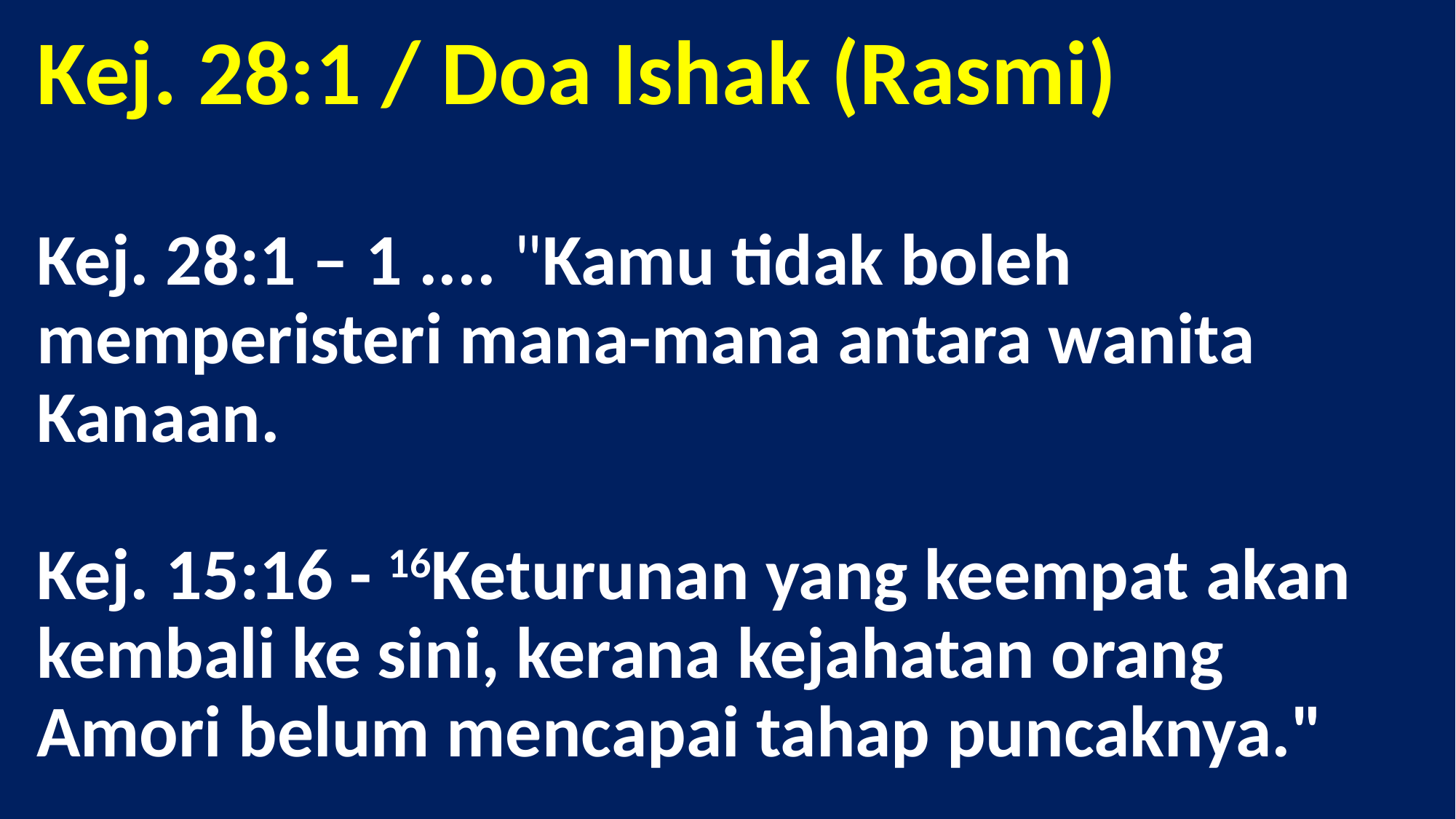

# Kej. 28:1 / Doa Ishak (Rasmi) Kej. 28:1 – 1 .... "Kamu tidak boleh memperisteri mana-mana antara wanita Kanaan. Kej. 15:16 - 16Keturunan yang keempat akan kembali ke sini, kerana kejahatan orang Amori belum mencapai tahap puncaknya."